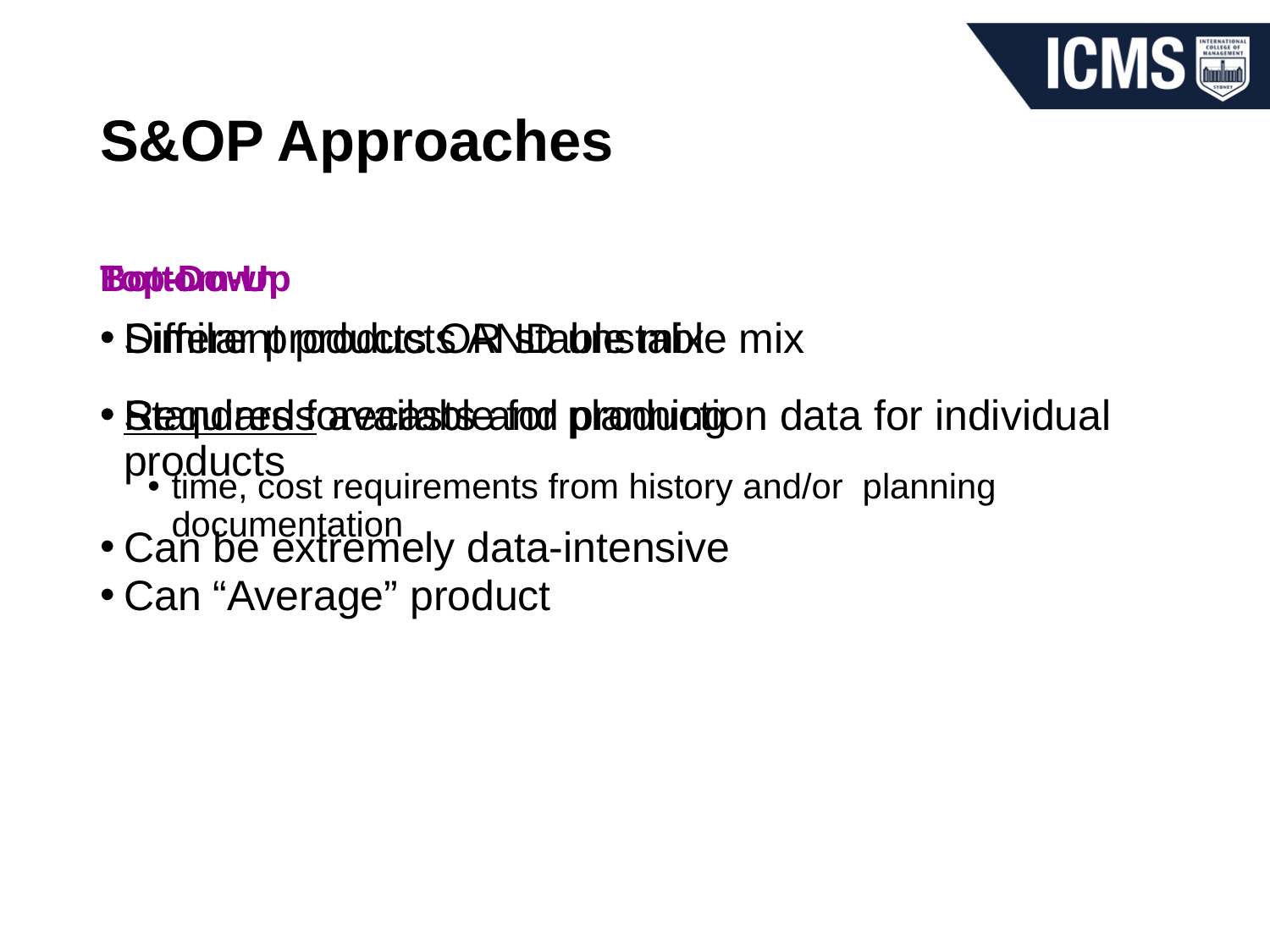

# S&OP Approaches
Top-Down
Similar products OR stable mix
Standards available for planning
time, cost requirements from history and/or  planning documentation
Can “Average” product

Bottom-Up
Different products AND unstable mix
Requires forecasts and production data for individual products
Can be extremely data-intensive